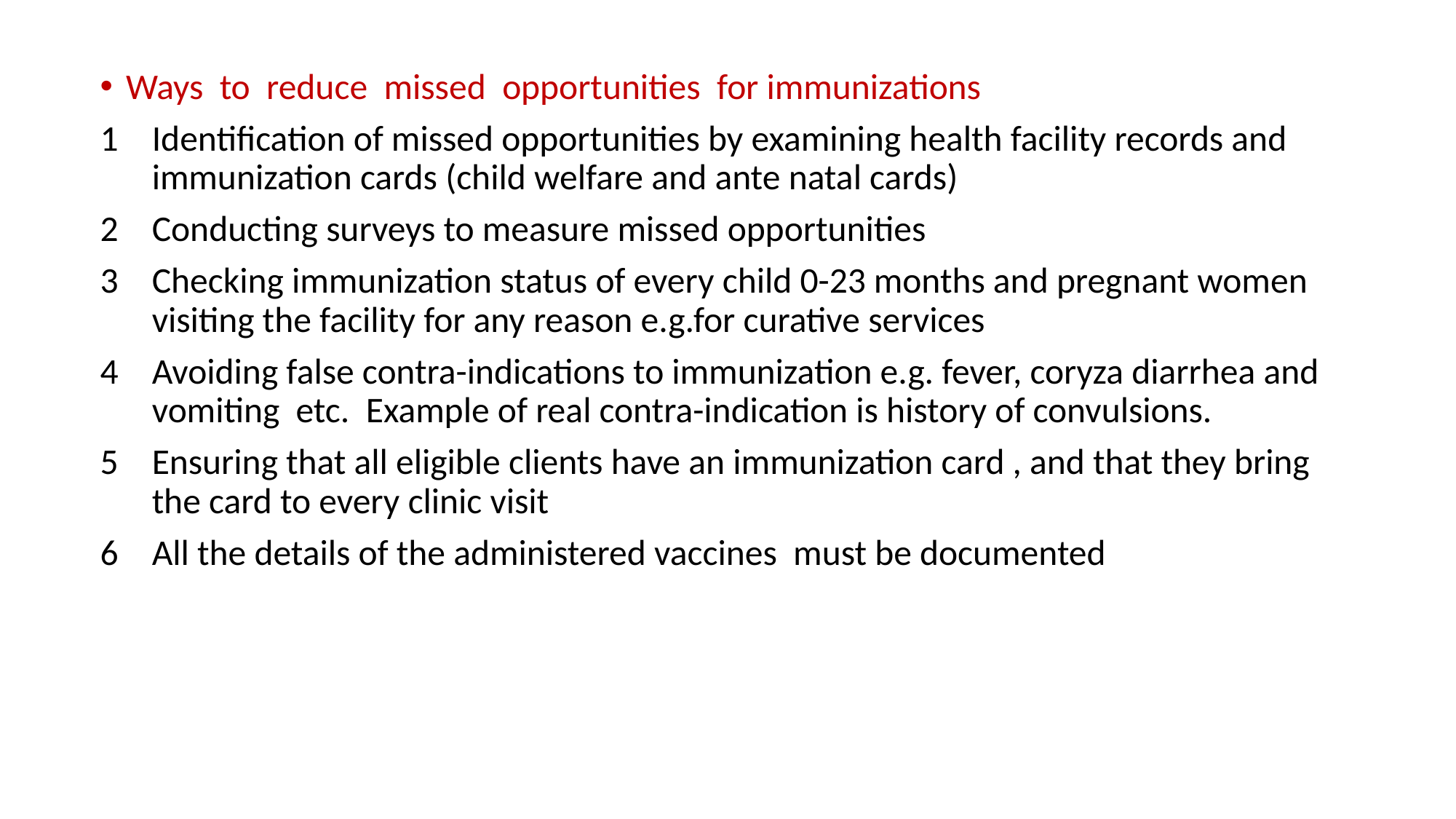

Ways  to  reduce  missed  opportunities  for immunizations
Identification of missed opportunities by examining health facility records and immunization cards (child welfare and ante natal cards)
Conducting surveys to measure missed opportunities
Checking immunization status of every child 0-23 months and pregnant women visiting the facility for any reason e.g.for curative services
Avoiding false contra-indications to immunization e.g. fever, coryza diarrhea and vomiting  etc.  Example of real contra-indication is history of convulsions.
Ensuring that all eligible clients have an immunization card , and that they bring the card to every clinic visit
All the details of the administered vaccines  must be documented